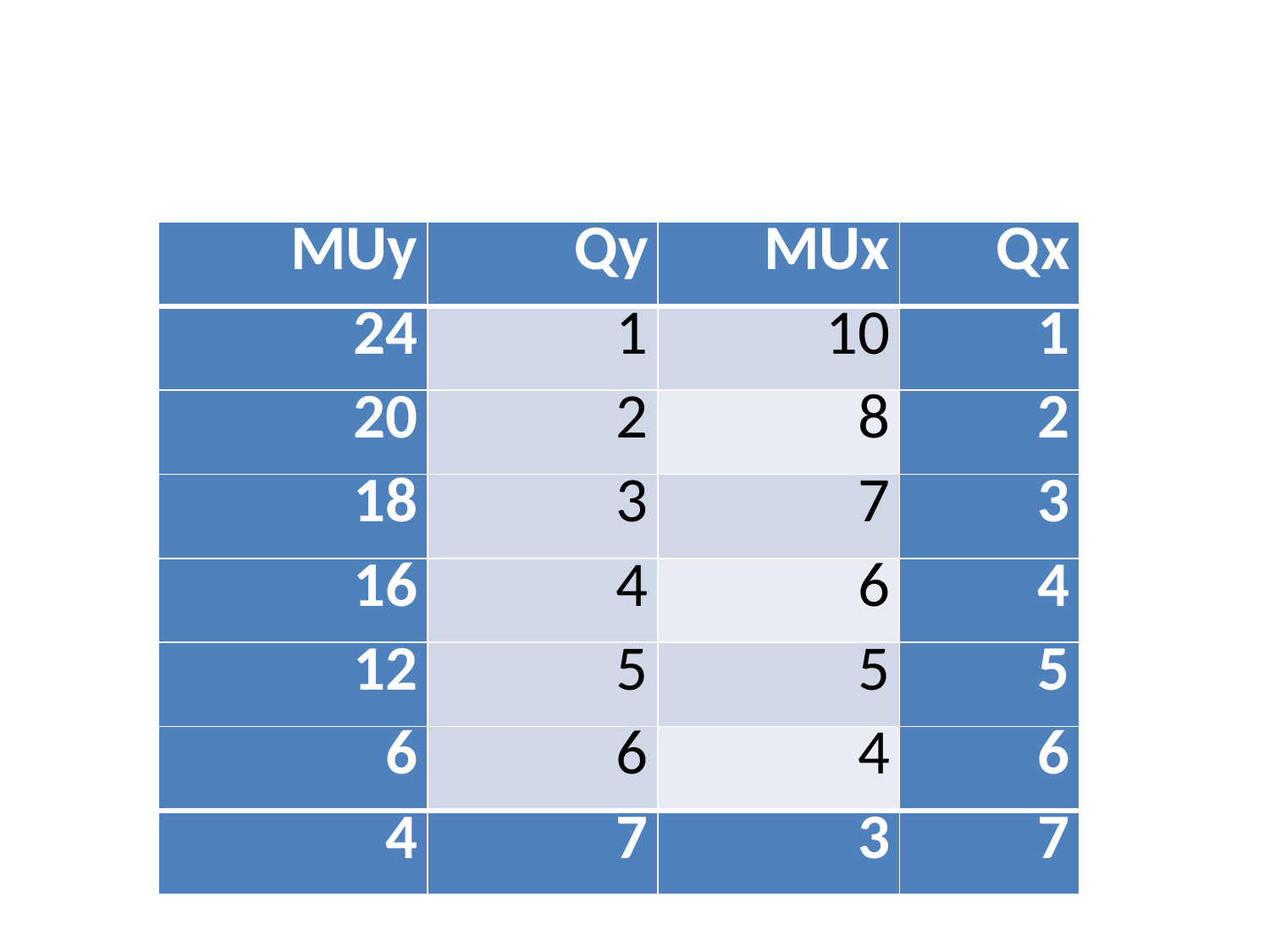

#
| MUy | Qy | MUx | Qx |
| --- | --- | --- | --- |
| 24 | 1 | 10 | 1 |
| 20 | 2 | 8 | 2 |
| 18 | 3 | 7 | 3 |
| 16 | 4 | 6 | 4 |
| 12 | 5 | 5 | 5 |
| 6 | 6 | 4 | 6 |
| 4 | 7 | 3 | 7 |